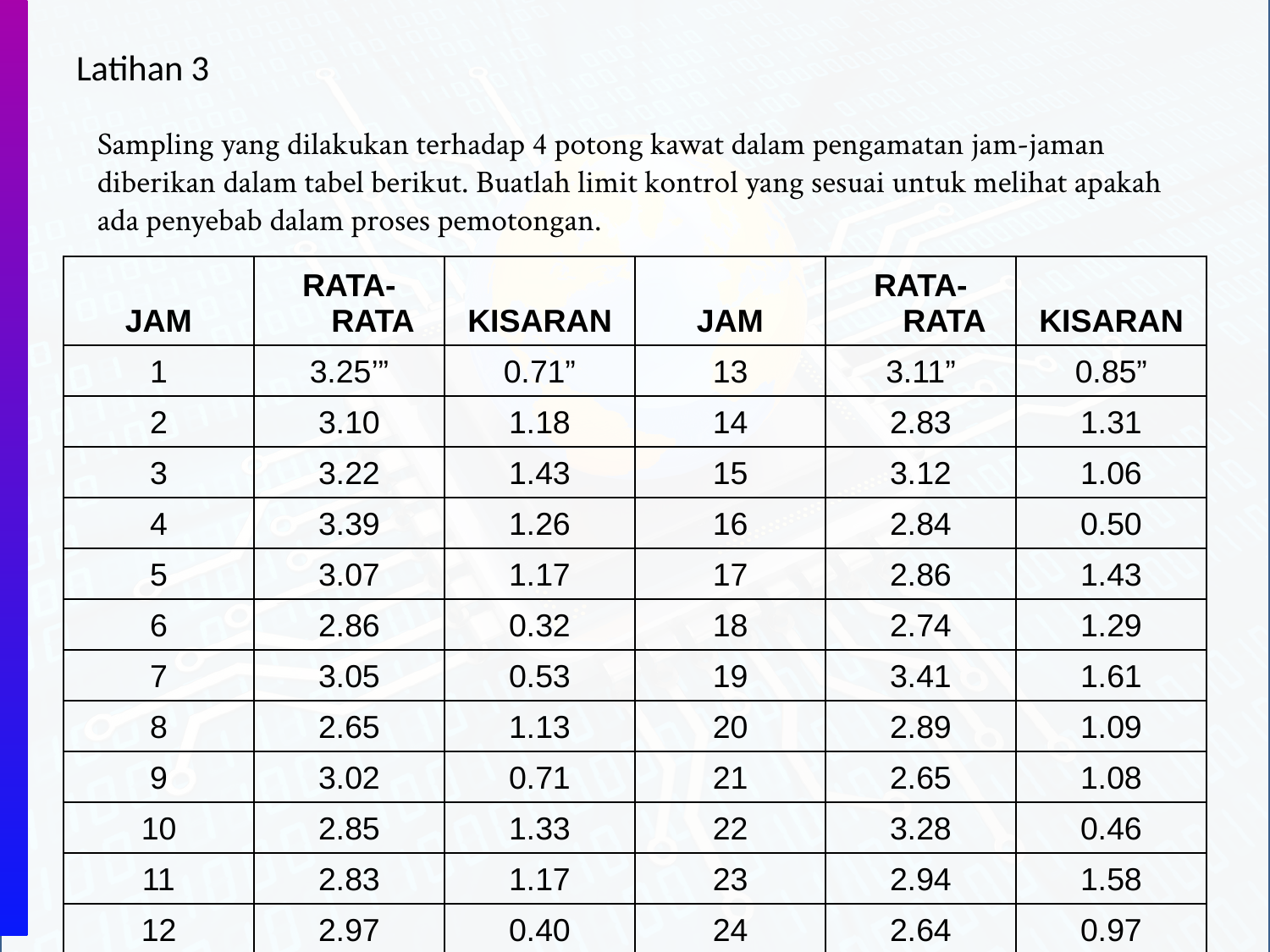

# Latihan 3
Sampling yang dilakukan terhadap 4 potong kawat dalam pengamatan jam-jaman diberikan dalam tabel berikut. Buatlah limit kontrol yang sesuai untuk melihat apakah ada penyebab dalam proses pemotongan.
| JAM | RATA-RATA | KISARAN | JAM | RATA-RATA | KISARAN |
| --- | --- | --- | --- | --- | --- |
| 1 | 3.25’” | 0.71” | 13 | 3.11” | 0.85” |
| 2 | 3.10 | 1.18 | 14 | 2.83 | 1.31 |
| 3 | 3.22 | 1.43 | 15 | 3.12 | 1.06 |
| 4 | 3.39 | 1.26 | 16 | 2.84 | 0.50 |
| 5 | 3.07 | 1.17 | 17 | 2.86 | 1.43 |
| 6 | 2.86 | 0.32 | 18 | 2.74 | 1.29 |
| 7 | 3.05 | 0.53 | 19 | 3.41 | 1.61 |
| 8 | 2.65 | 1.13 | 20 | 2.89 | 1.09 |
| 9 | 3.02 | 0.71 | 21 | 2.65 | 1.08 |
| 10 | 2.85 | 1.33 | 22 | 3.28 | 0.46 |
| 11 | 2.83 | 1.17 | 23 | 2.94 | 1.58 |
| 12 | 2.97 | 0.40 | 24 | 2.64 | 0.97 |